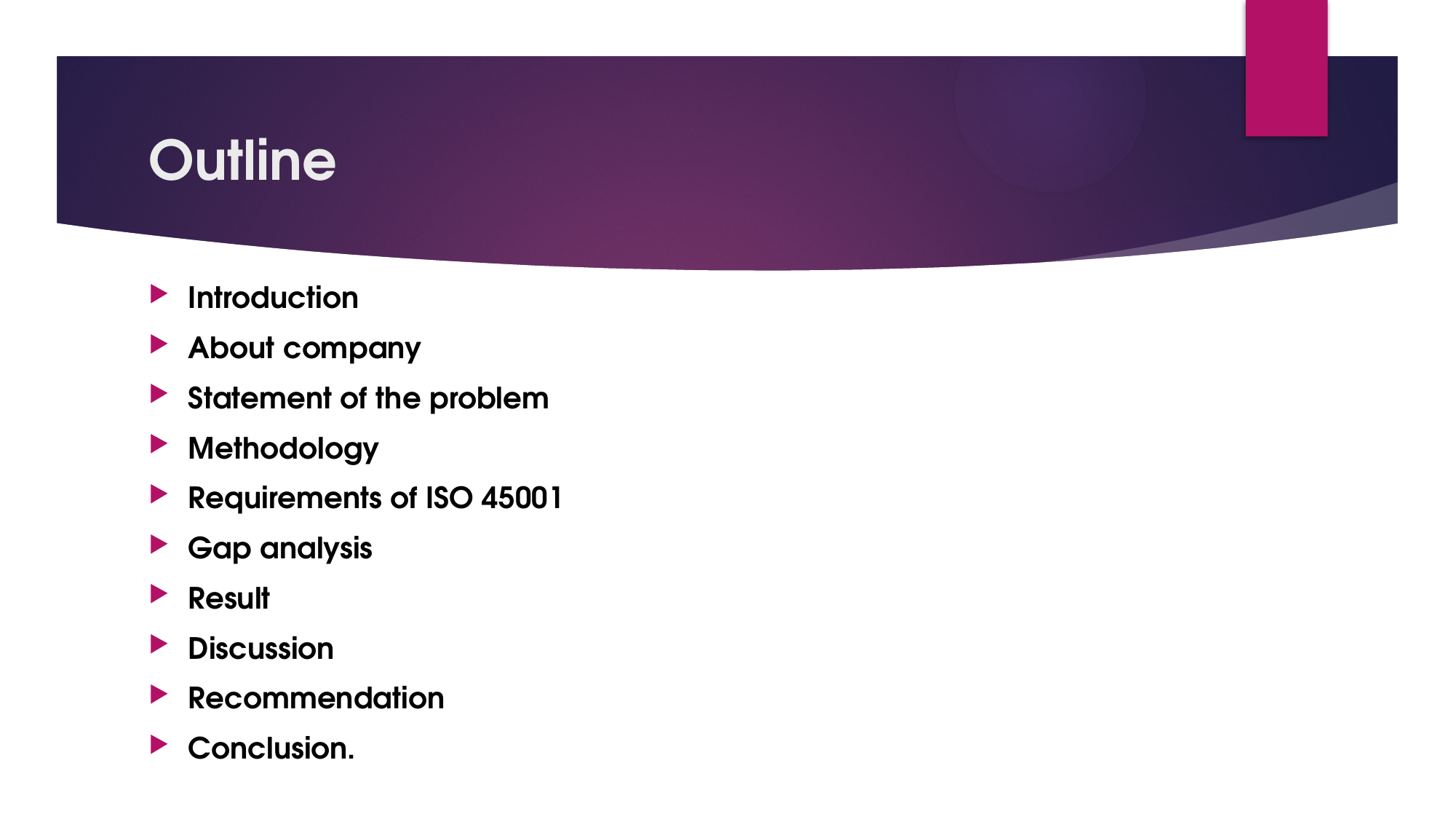

# Outline
Introduction
About company
Statement of the problem
Methodology
Requirements of ISO 45001
Gap analysis
Result
Discussion
Recommendation
Conclusion.